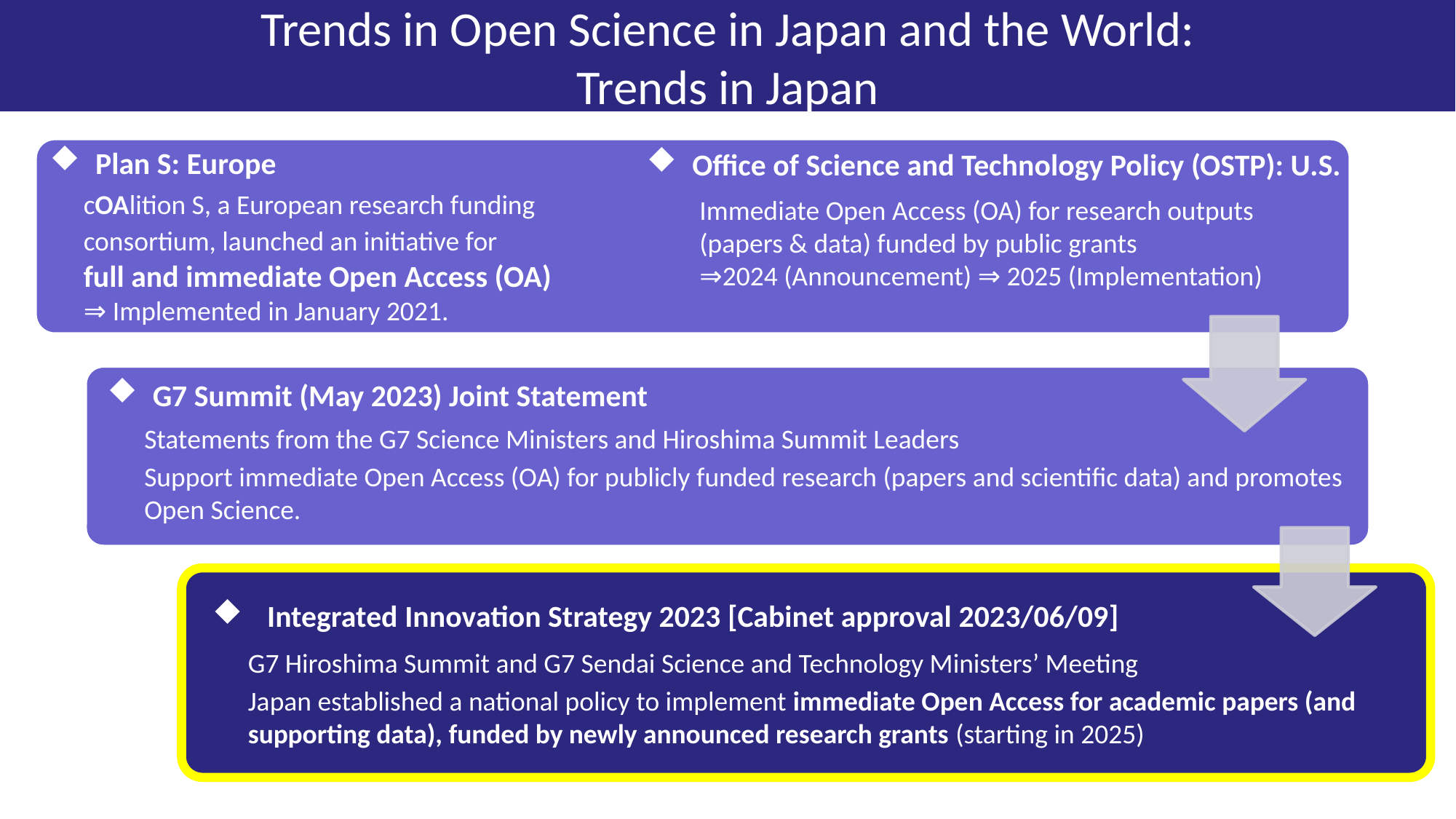

Trends in Open Science in Japan and the World:
Trends in Japan
# Plan S: Europe
Office of Science and Technology Policy (OSTP): U.S.

Immediate Open Access (OA) for research outputs (papers & data) funded by public grants
⇒2024 (Announcement) ⇒ 2025 (Implementation)
cOAlition S, a European research funding consortium, launched an initiative for
full and immediate Open Access (OA)
⇒ Implemented in January 2021.
G7 Summit (May 2023) Joint Statement
Statements from the G7 Science Ministers and Hiroshima Summit Leaders
Support immediate Open Access (OA) for publicly funded research (papers and scientific data) and promotes Open Science.
Integrated Innovation Strategy 2023 [Cabinet approval 2023/06/09]
G7 Hiroshima Summit and G7 Sendai Science and Technology Ministers’ Meeting
Japan established a national policy to implement immediate Open Access for academic papers (and supporting data), funded by newly announced research grants (starting in 2025)